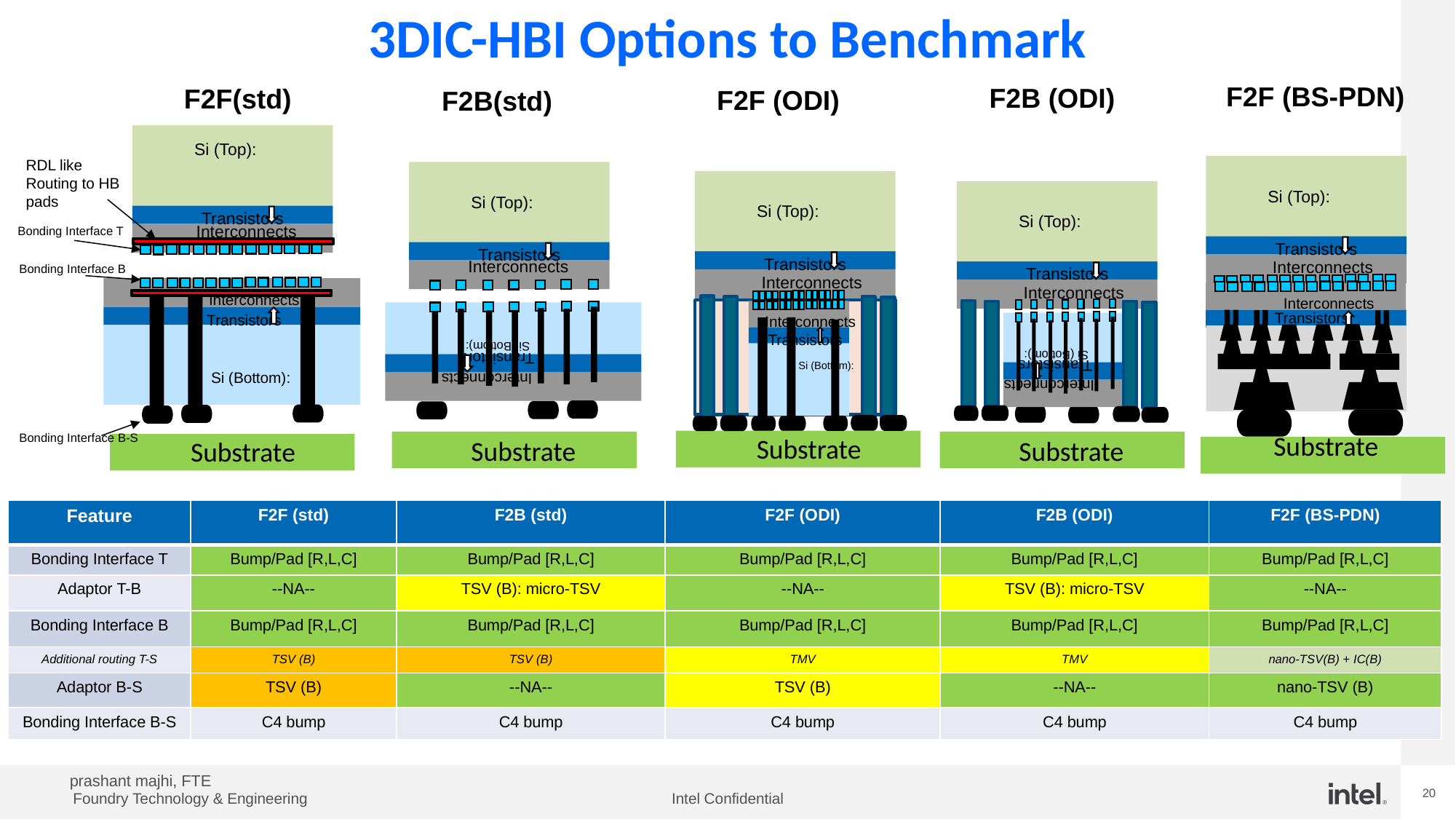

3DIC-HBI Options to Benchmark
F2F (BS-PDN)
F2B (ODI)
F2F(std)
F2F (ODI)
F2B(std)

Si (Top):
RDL like Routing to HB pads

Si (Top):
Si (Top):
Si (Top):

Transistors
Si (Top):
Bonding Interface T
Interconnects

Transistors

Transistors

Transistors
Interconnects
Bonding Interface B
Interconnects

Transistors
Interconnects

Interconnects

Interconnects

Interconnects

Si (Bottom):

Transistors

Interconnects

Transistors

Transistors

Interconnects

Si (Bottom):

Transistors

Transistors

Si (Bottom):
Si (Bottom):

Interconnects

Substrate
Bonding Interface B-S
Substrate
Substrate
Substrate
Substrate

| Feature | F2F (std) | F2B (std) | F2F (ODI) | F2B (ODI) | F2F (BS-PDN) |
| --- | --- | --- | --- | --- | --- |
| Bonding Interface T | Bump/Pad [R,L,C] | Bump/Pad [R,L,C] | Bump/Pad [R,L,C] | Bump/Pad [R,L,C] | Bump/Pad [R,L,C] |
| Adaptor T-B | --NA-- | TSV (B): micro-TSV | --NA-- | TSV (B): micro-TSV | --NA-- |
| Bonding Interface B | Bump/Pad [R,L,C] | Bump/Pad [R,L,C] | Bump/Pad [R,L,C] | Bump/Pad [R,L,C] | Bump/Pad [R,L,C] |
| Additional routing T-S | TSV (B) | TSV (B) | TMV | TMV | nano-TSV(B) + IC(B) |
| Adaptor B-S | TSV (B) | --NA-- | TSV (B) | --NA-- | nano-TSV (B) |
| Bonding Interface B-S | C4 bump | C4 bump | C4 bump | C4 bump | C4 bump |
prashant majhi, FTE